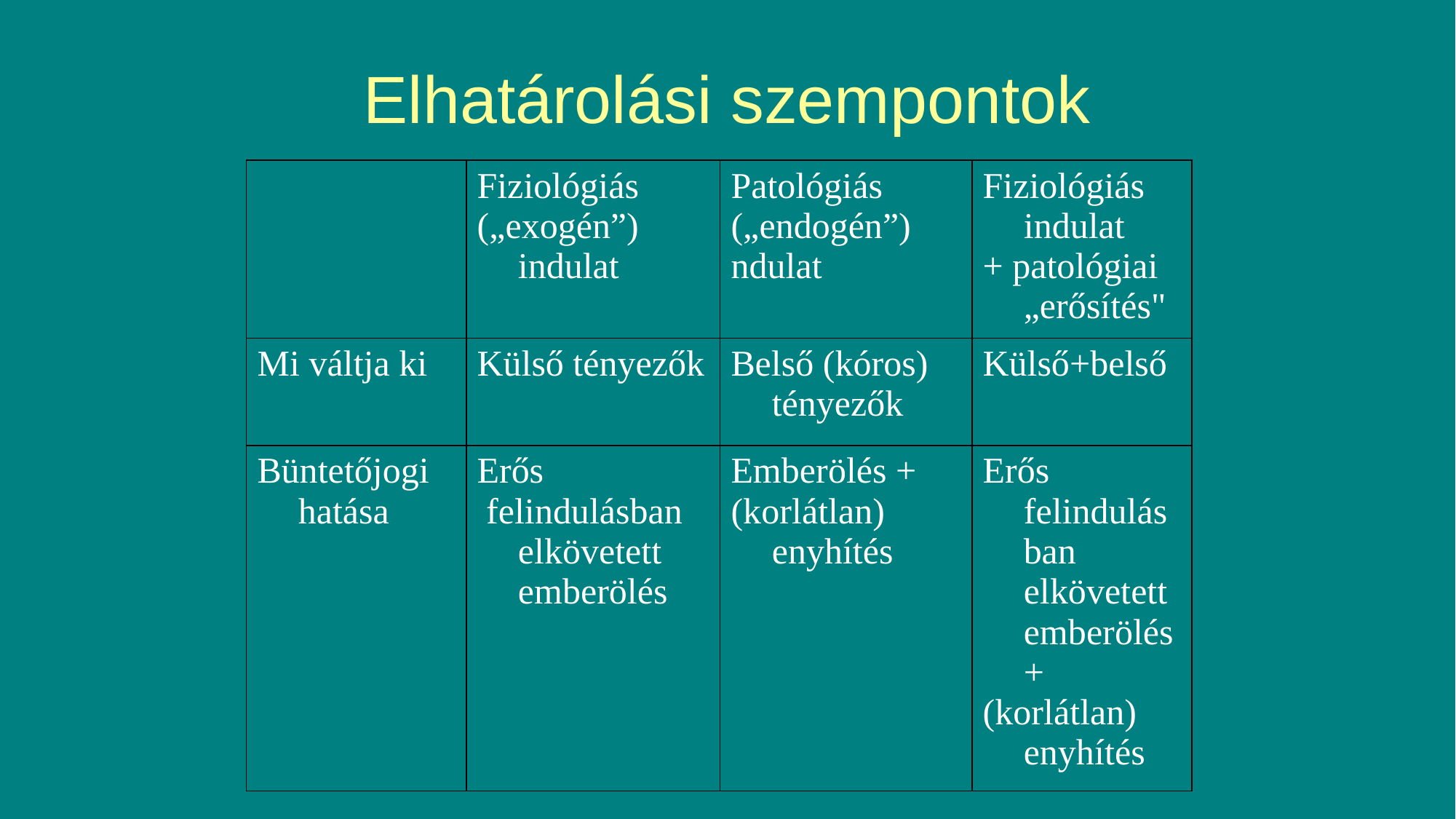

# Elhatárolási szempontok
|  | Fiziológiás („exogén”) indulat | Patológiás („endogén”) ndulat | Fiziológiás indulat + patológiai „erősítés" |
| --- | --- | --- | --- |
| Mi váltja ki | Külső tényezők | Belső (kóros) tényezők | Külső+belső |
| Büntetőjogi hatása | Erős felindulásban elkövetett emberölés | Emberölés + (korlátlan) enyhítés | Erős felindulásban elkövetett emberölés + (korlátlan) enyhítés |